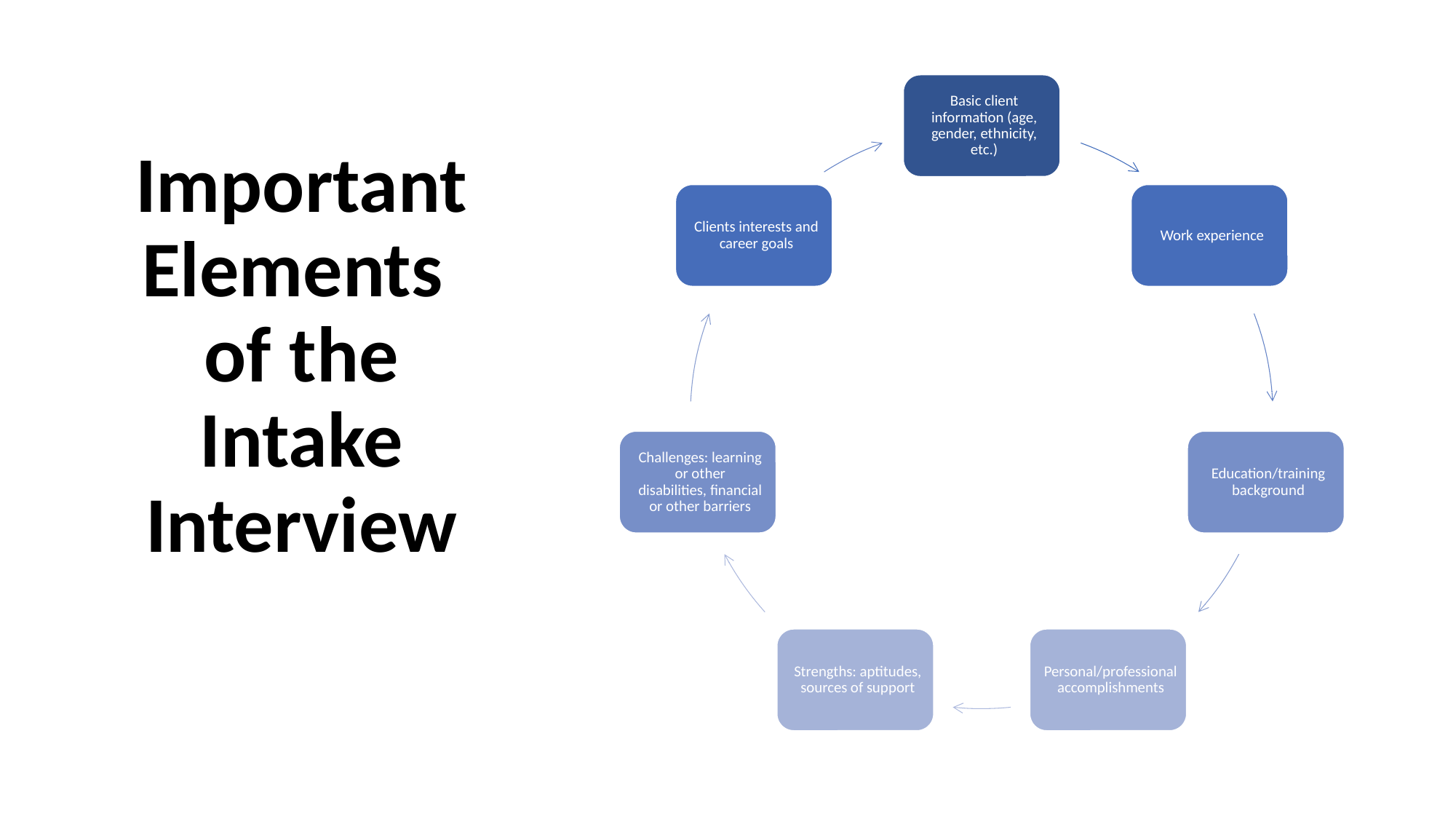

# Important Elements  of the Intake Interview

Basic client information (age, gender, ethnicity, etc.)
Work experience
Education/training background
Personal/professional accomplishments
Strengths: aptitudes, sources of support
Challenges: learning or other disabilities, financial or other barriers
Clients interests and career goals